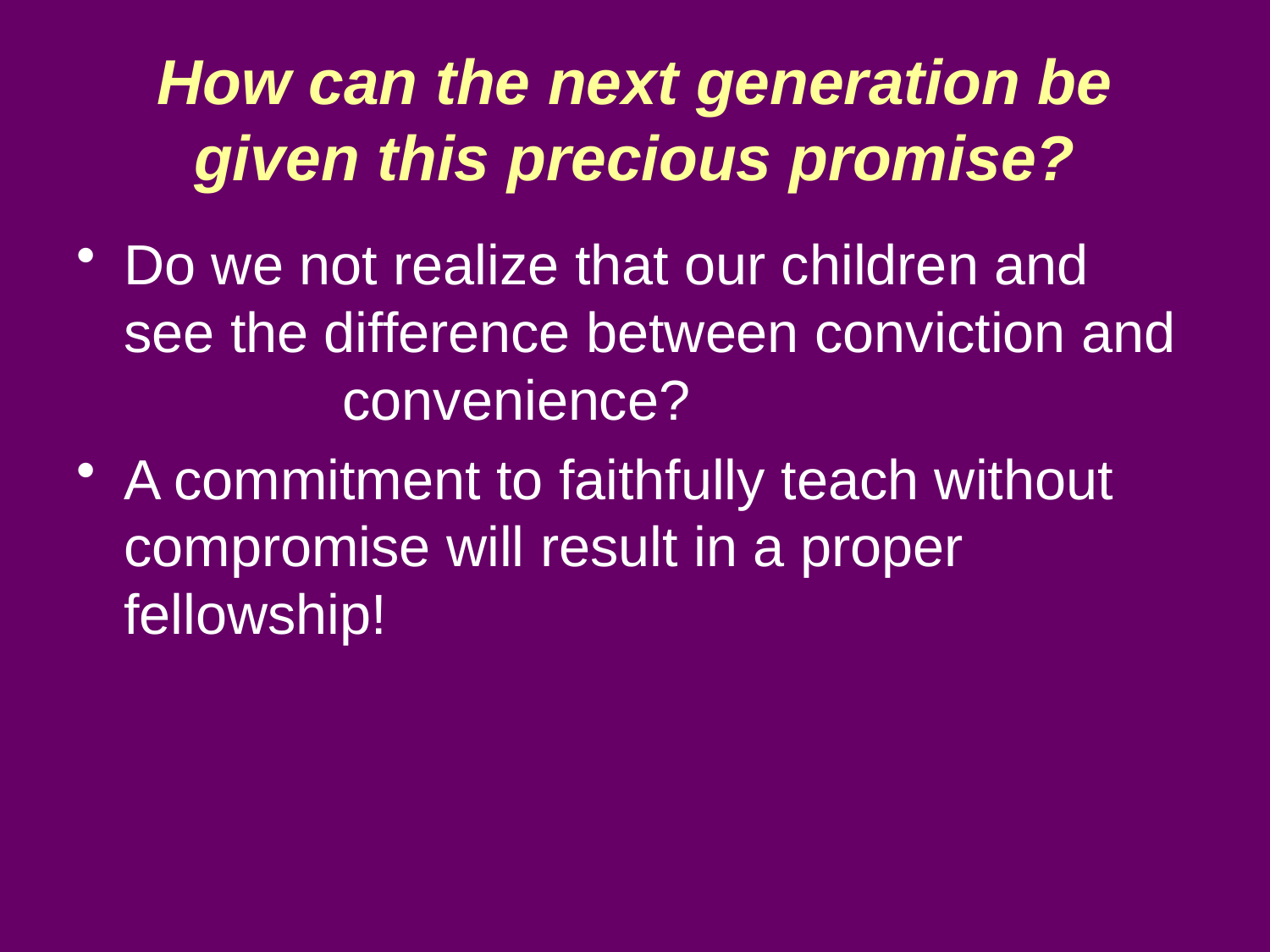

# How can the next generation be given this precious promise?
Do we not realize that our children and see the difference between conviction and                convenience?
A commitment to faithfully teach without compromise will result in a proper fellowship!